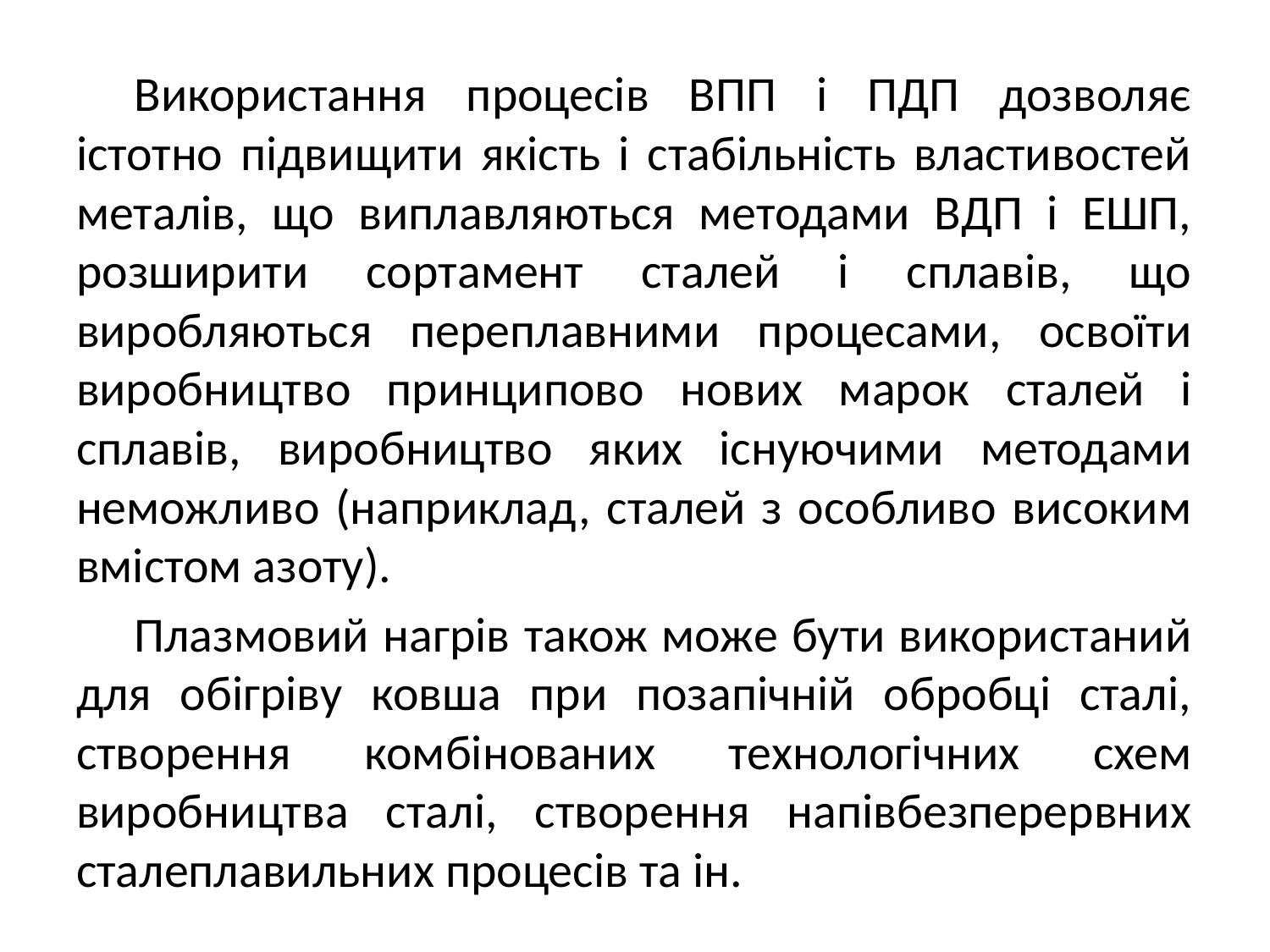

Використання процесів ВПП і ПДП дозволяє істотно підвищити якість і стабільність властивостей металів, що виплавляються методами ВДП і ЕШП, розширити сортамент сталей і сплавів, що виробляються переплавними процесами, освоїти виробництво принципово нових марок сталей і сплавів, виробництво яких існуючими методами неможливо (наприклад, сталей з особливо високим вмістом азоту).
Плазмовий нагрів також може бути використаний для обігріву ковша при позапічній обробці сталі, створення комбінованих технологічних схем виробництва сталі, створення напівбезперервних сталеплавильних процесів та ін.